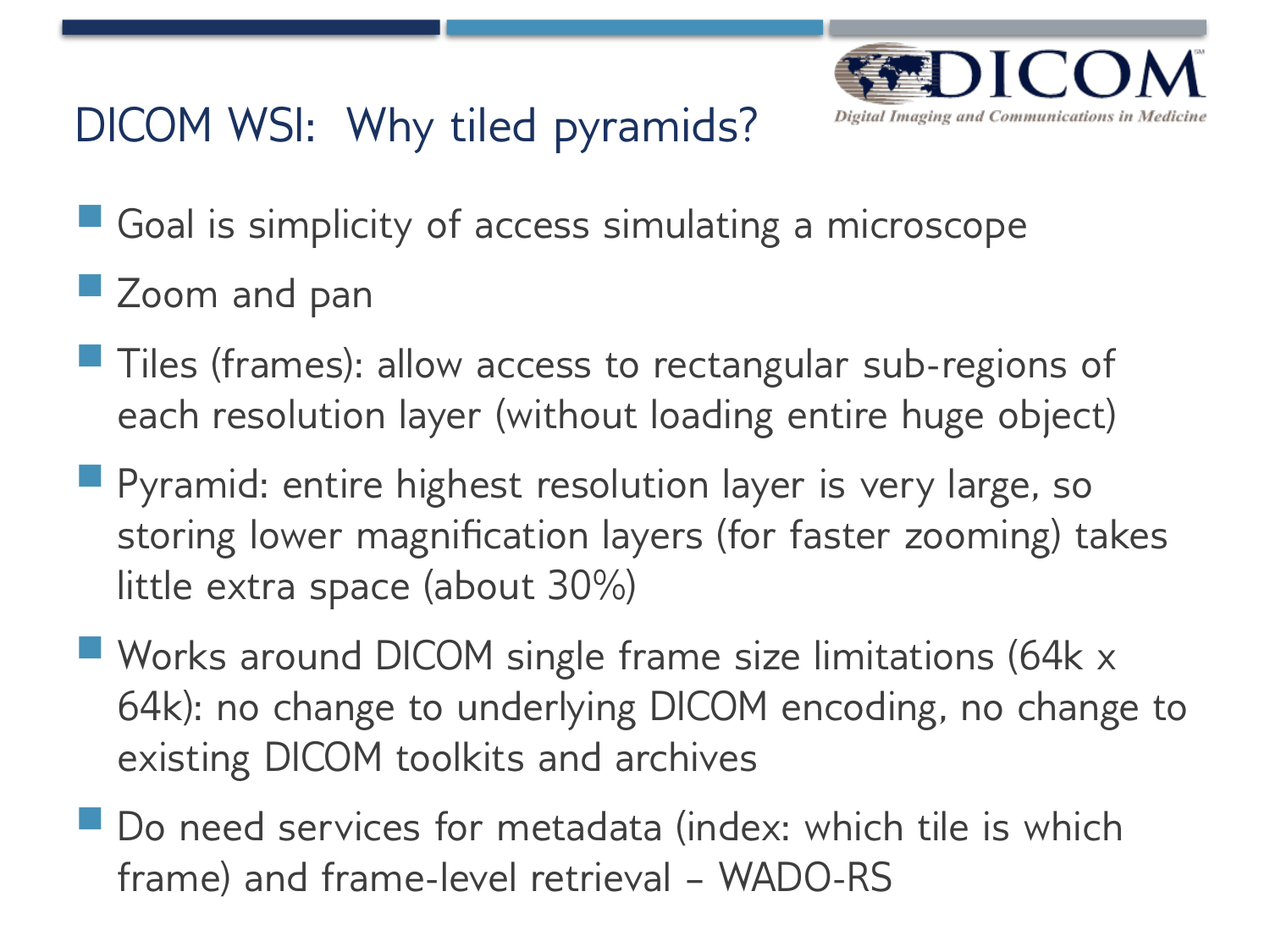

# DICOM WSI:  Why tiled pyramids?
Goal is simplicity of access simulating a microscope
Zoom and pan
Tiles (frames): allow access to rectangular sub-regions of each resolution layer (without loading entire huge object)
Pyramid: entire highest resolution layer is very large, so storing lower magnification layers (for faster zooming) takes little extra space (about 30%)
Works around DICOM single frame size limitations (64k x 64k): no change to underlying DICOM encoding, no change to existing DICOM toolkits and archives
Do need services for metadata (index: which tile is which frame) and frame-level retrieval – WADO-RS